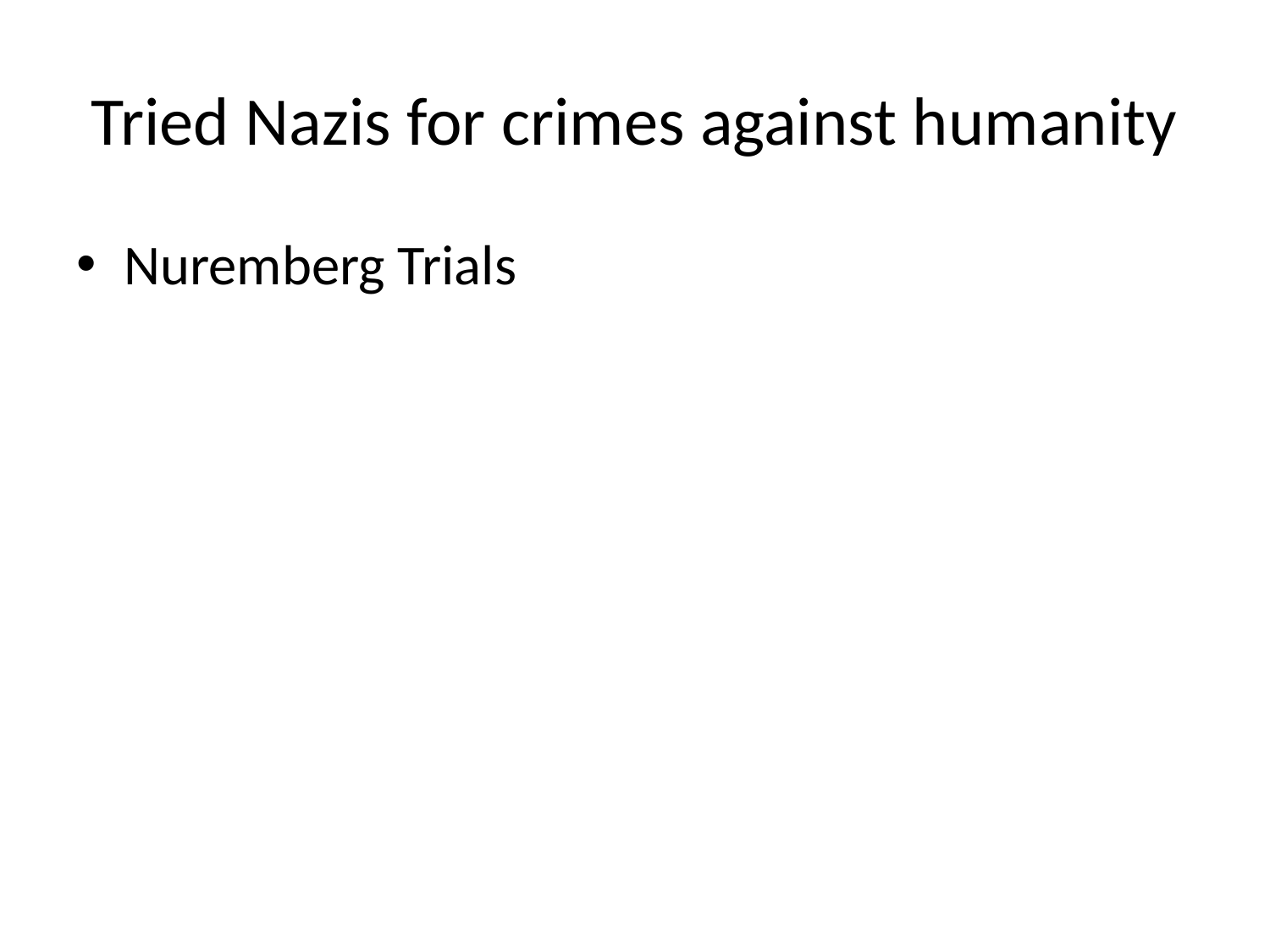

# Tried Nazis for crimes against humanity
Nuremberg Trials